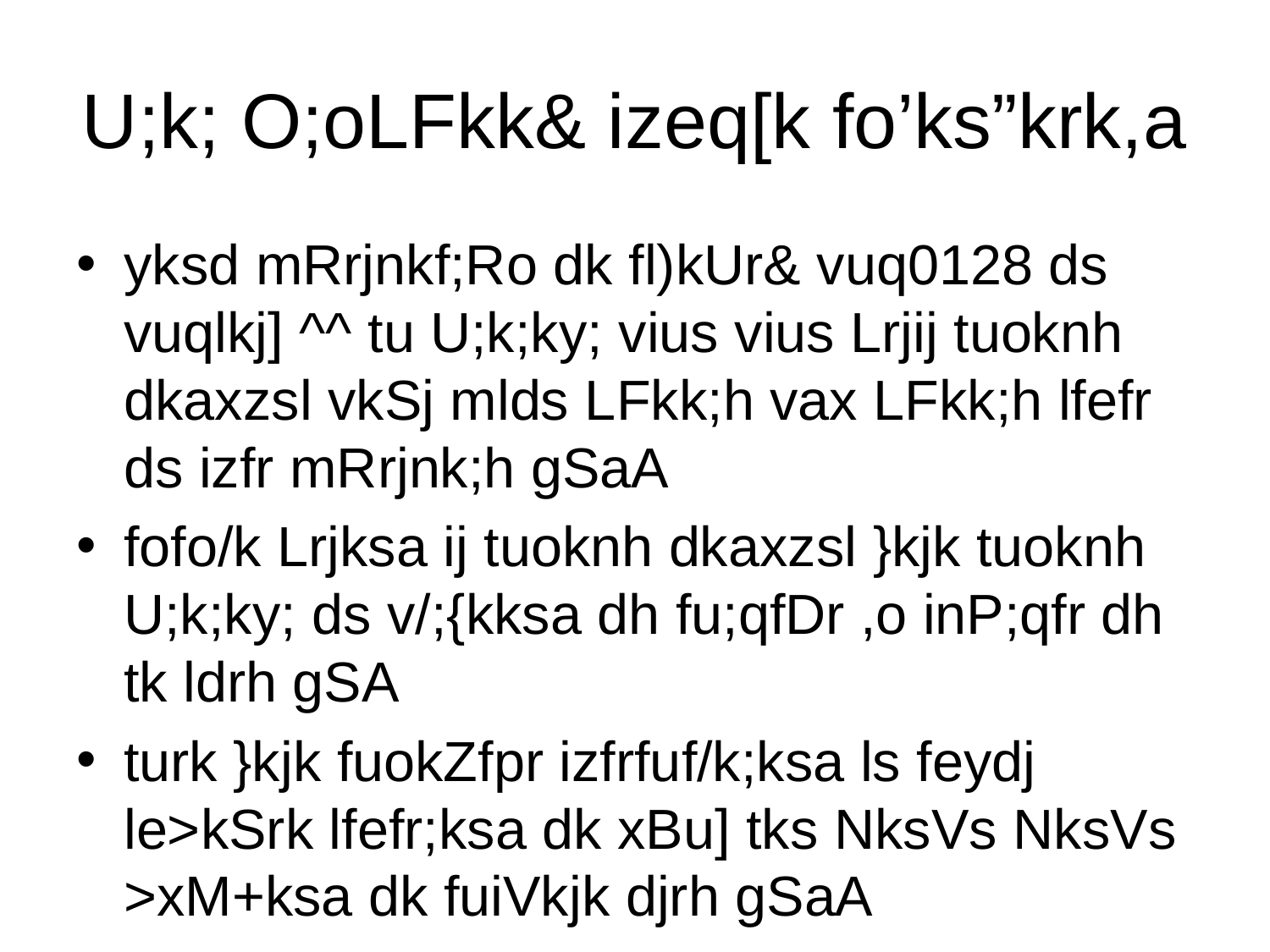

# U;k; O;oLFkk& izeq[k fo’ks”krk,a
yksd mRrjnkf;Ro dk fl)kUr& vuq0128 ds vuqlkj] ^^ tu U;k;ky; vius vius Lrjij tuoknh dkaxzsl vkSj mlds LFkk;h vax LFkk;h lfefr ds izfr mRrjnk;h gSaA
fofo/k Lrjksa ij tuoknh dkaxzsl }kjk tuoknh U;k;ky; ds v/;{kksa dh fu;qfDr ,o inP;qfr dh tk ldrh gSA
turk }kjk fuokZfpr izfrfuf/k;ksa ls feydj le>kSrk lfefr;ksa dk xBu] tks NksVs NksVs >xM+ksa dk fuiVkjk djrh gSaA